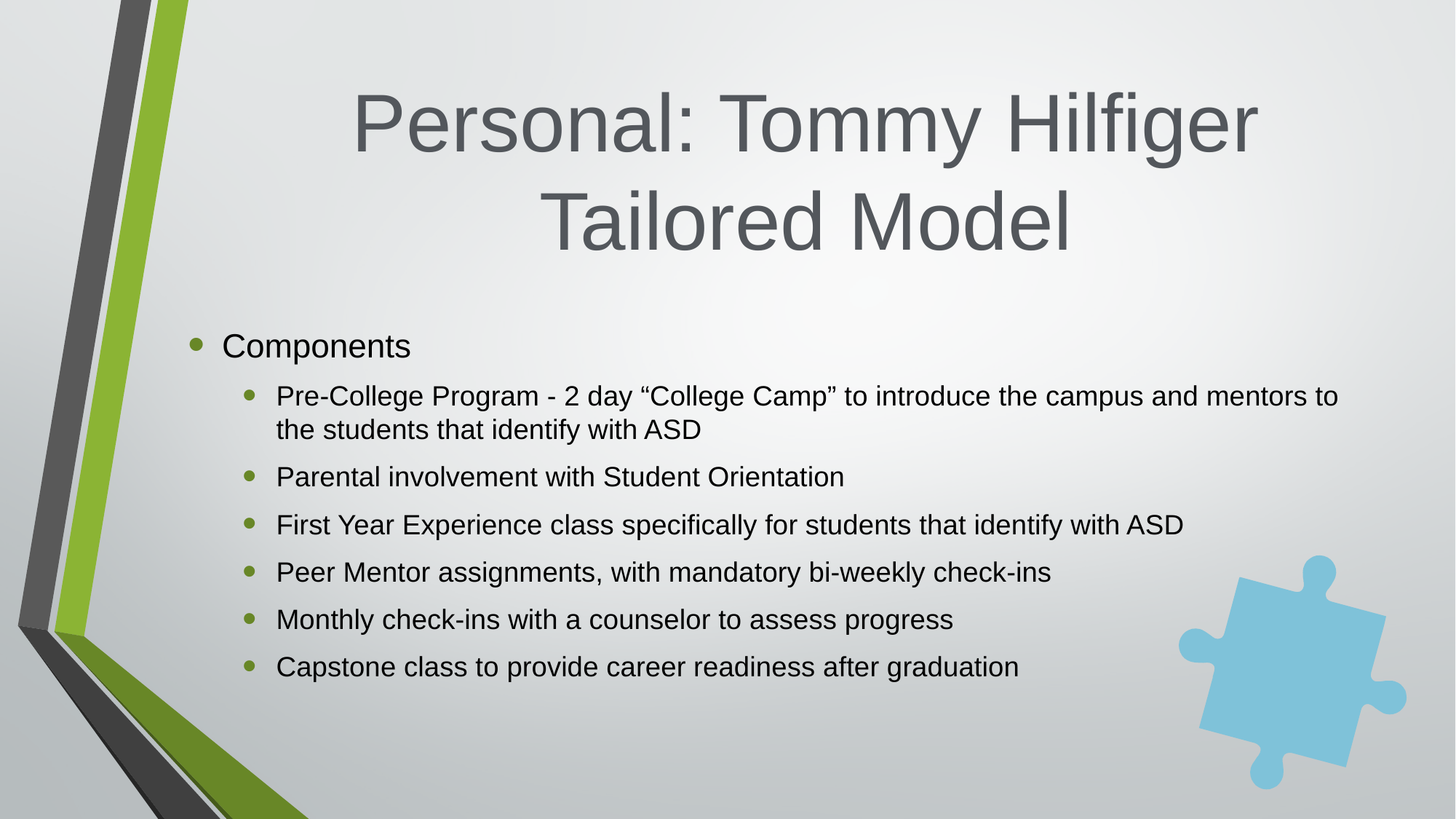

Personal: Tommy Hilfiger Tailored Model
Components
Pre-College Program - 2 day “College Camp” to introduce the campus and mentors to the students that identify with ASD
Parental involvement with Student Orientation
First Year Experience class specifically for students that identify with ASD
Peer Mentor assignments, with mandatory bi-weekly check-ins
Monthly check-ins with a counselor to assess progress
Capstone class to provide career readiness after graduation